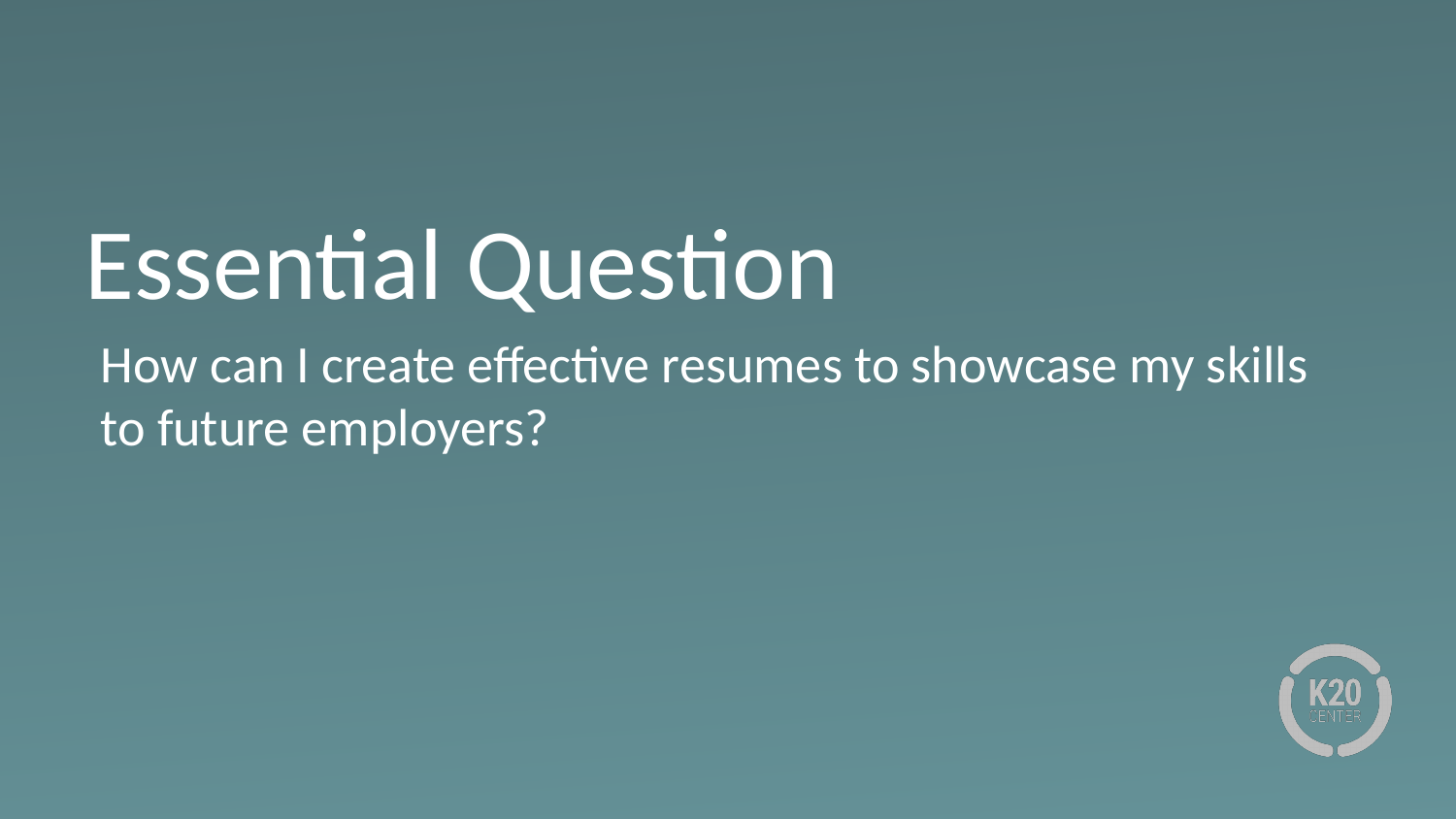

# Essential Question
How can I create effective resumes to showcase my skills to future employers?